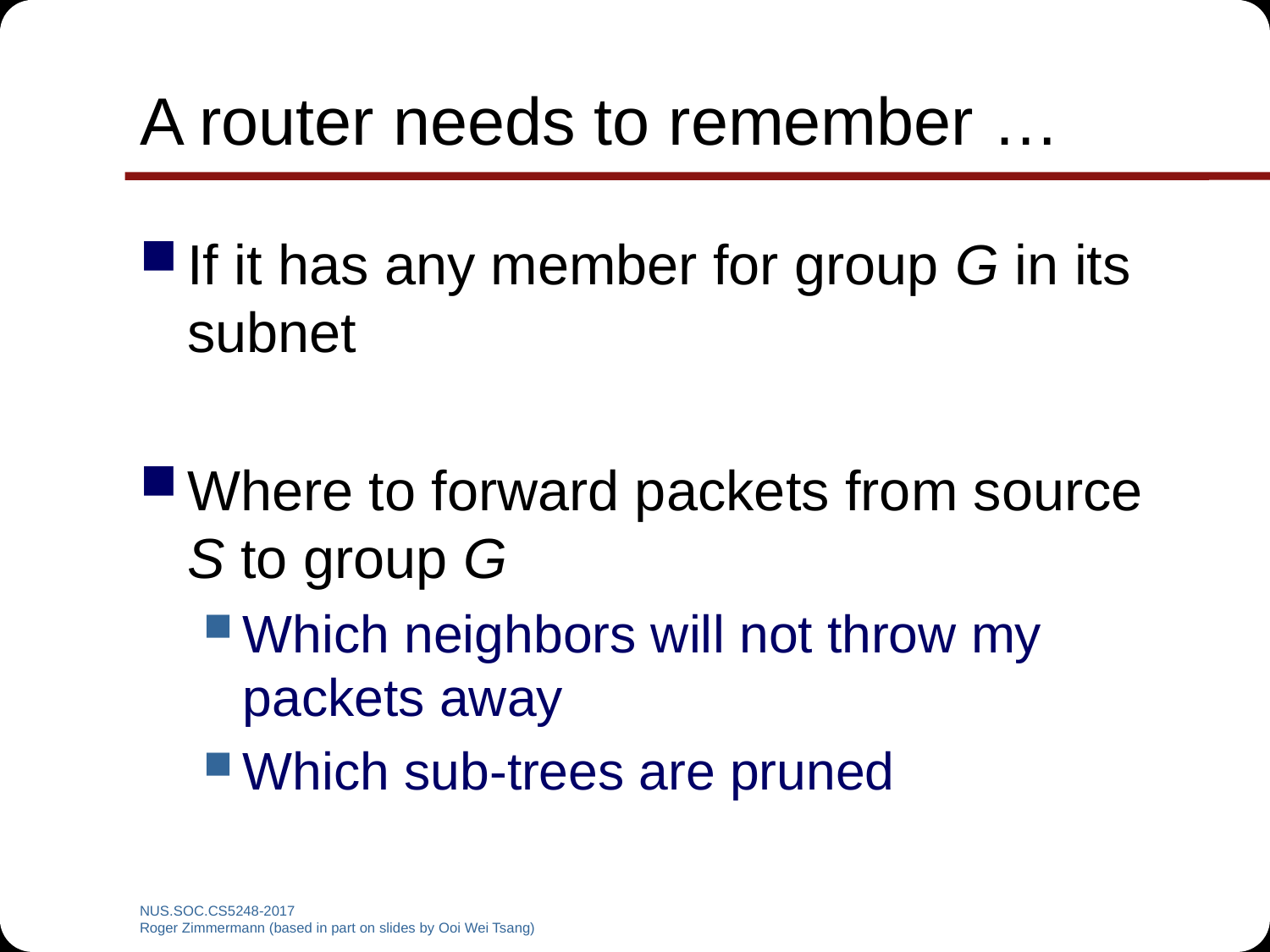

# A router needs to remember …
If it has any member for group G in its subnet

Where to forward packets from source S to group G
Which neighbors will not throw my packets away
Which sub-trees are pruned

NUS.SOC.CS5248-2017
Roger Zimmermann (based in part on slides by Ooi Wei Tsang)